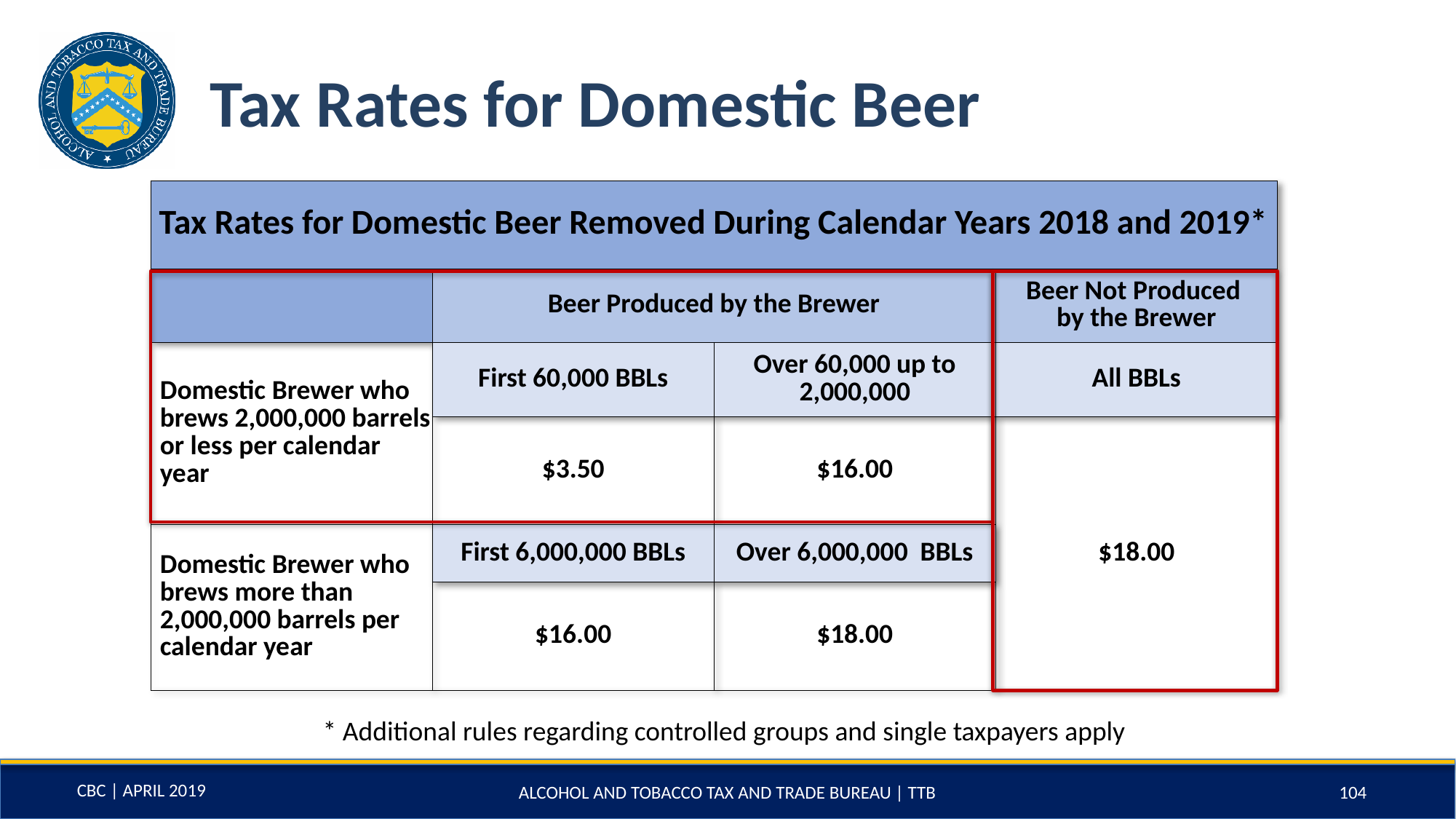

# Tax Rates for Domestic Beer
| Tax Rates for Domestic Beer Removed During Calendar Years 2018 and 2019\* |  |  |  |
| --- | --- | --- | --- |
|  | Beer Produced by the Brewer |  | Beer Not Produced by the Brewer |
| Domestic Brewer who brews 2,000,000 barrels or less per calendar year | First 60,000 BBLs | Over 60,000 up to 2,000,000 | All BBLs |
|  | $3.50 | $16.00 | $18.00 |
| Domestic Brewer who brews more than 2,000,000 barrels per calendar year | First 6,000,000 BBLs | Over 6,000,000 BBLs |  |
|  | $16.00 | $18.00 |  |

* Additional rules regarding controlled groups and single taxpayers apply
ALCOHOL AND TOBACCO TAX AND TRADE BUREAU | TTB
104